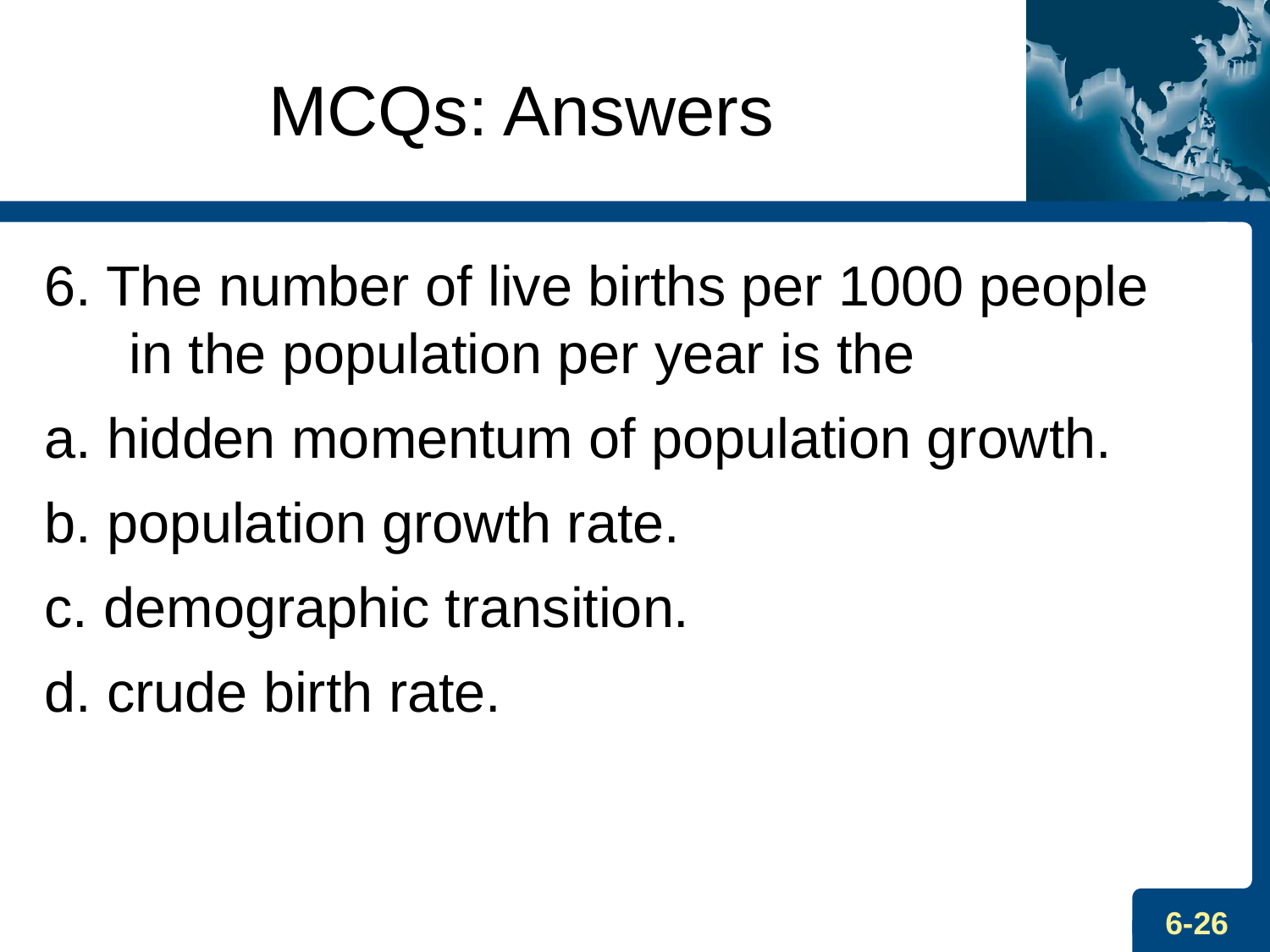

MCQs: Answers
6. The number of live births per 1000 people in the population per year is the
a. hidden momentum of population growth.
b. population growth rate.
c. demographic transition.
d. crude birth rate.

6-26